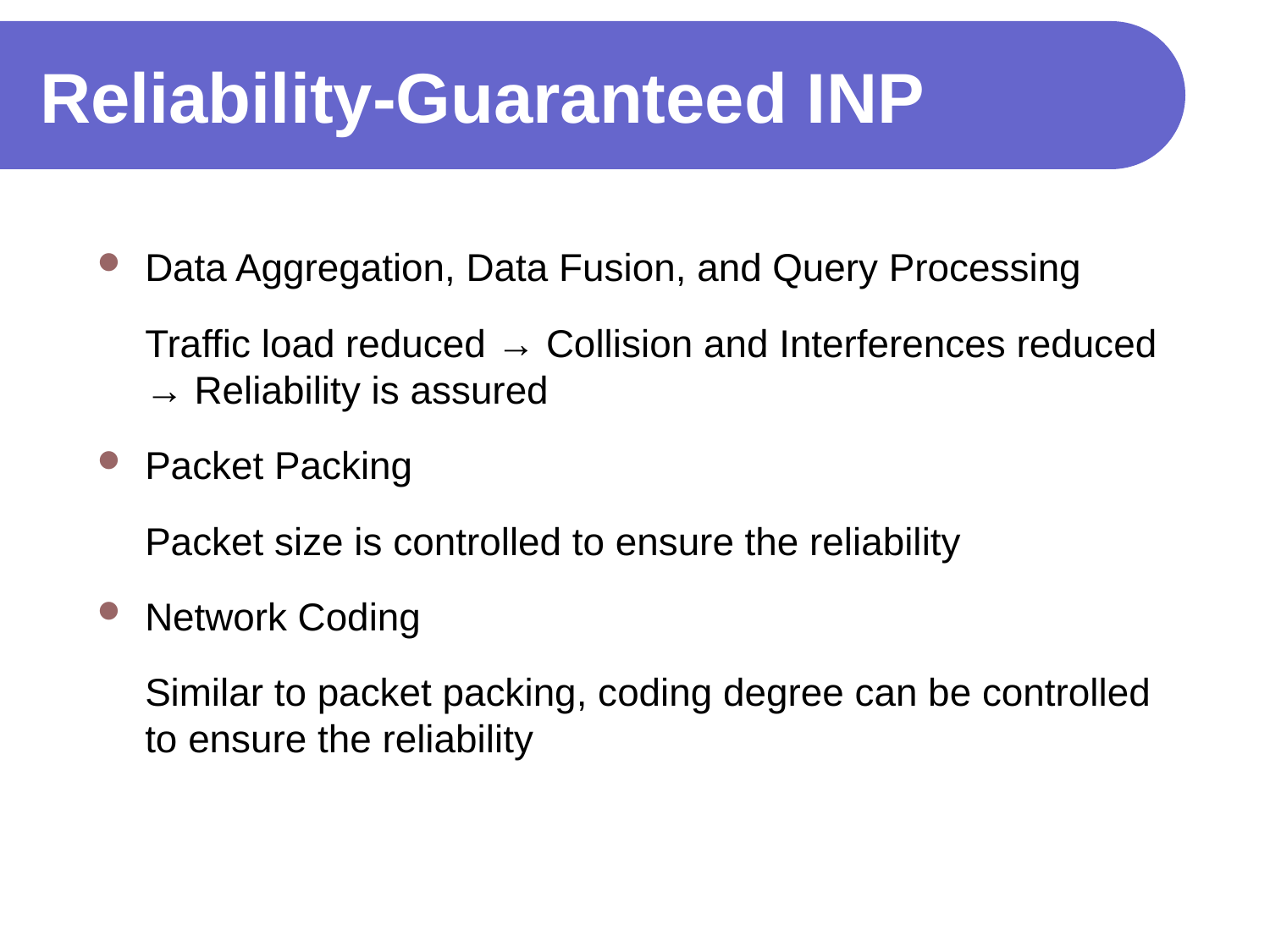

# Reliability-Guaranteed INP
Data Aggregation, Data Fusion, and Query Processing
	Traffic load reduced → Collision and Interferences reduced → Reliability is assured
Packet Packing
	Packet size is controlled to ensure the reliability
Network Coding
	Similar to packet packing, coding degree can be controlled to ensure the reliability